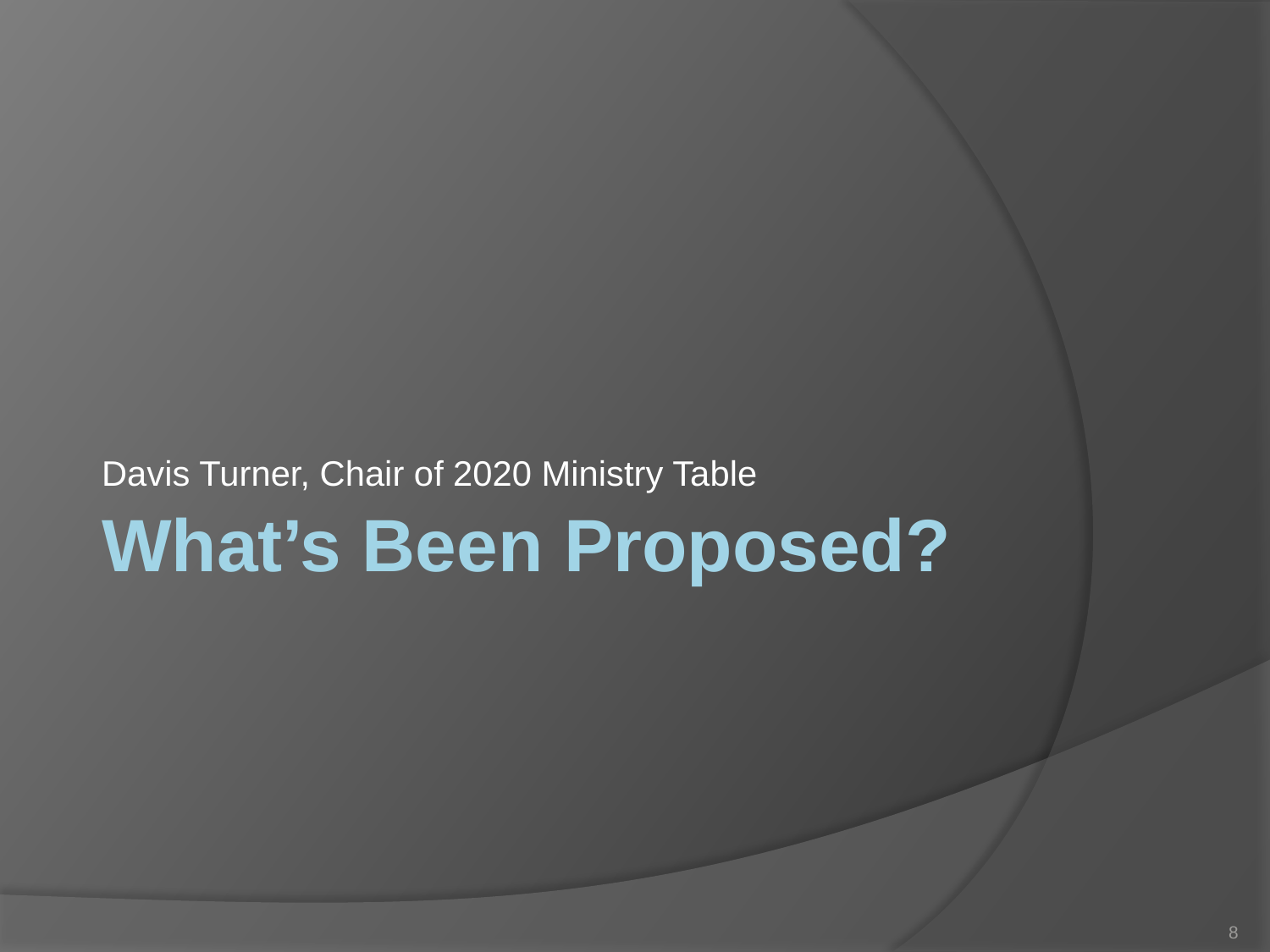

Davis Turner, Chair of 2020 Ministry Table
# What’s Been Proposed?
8